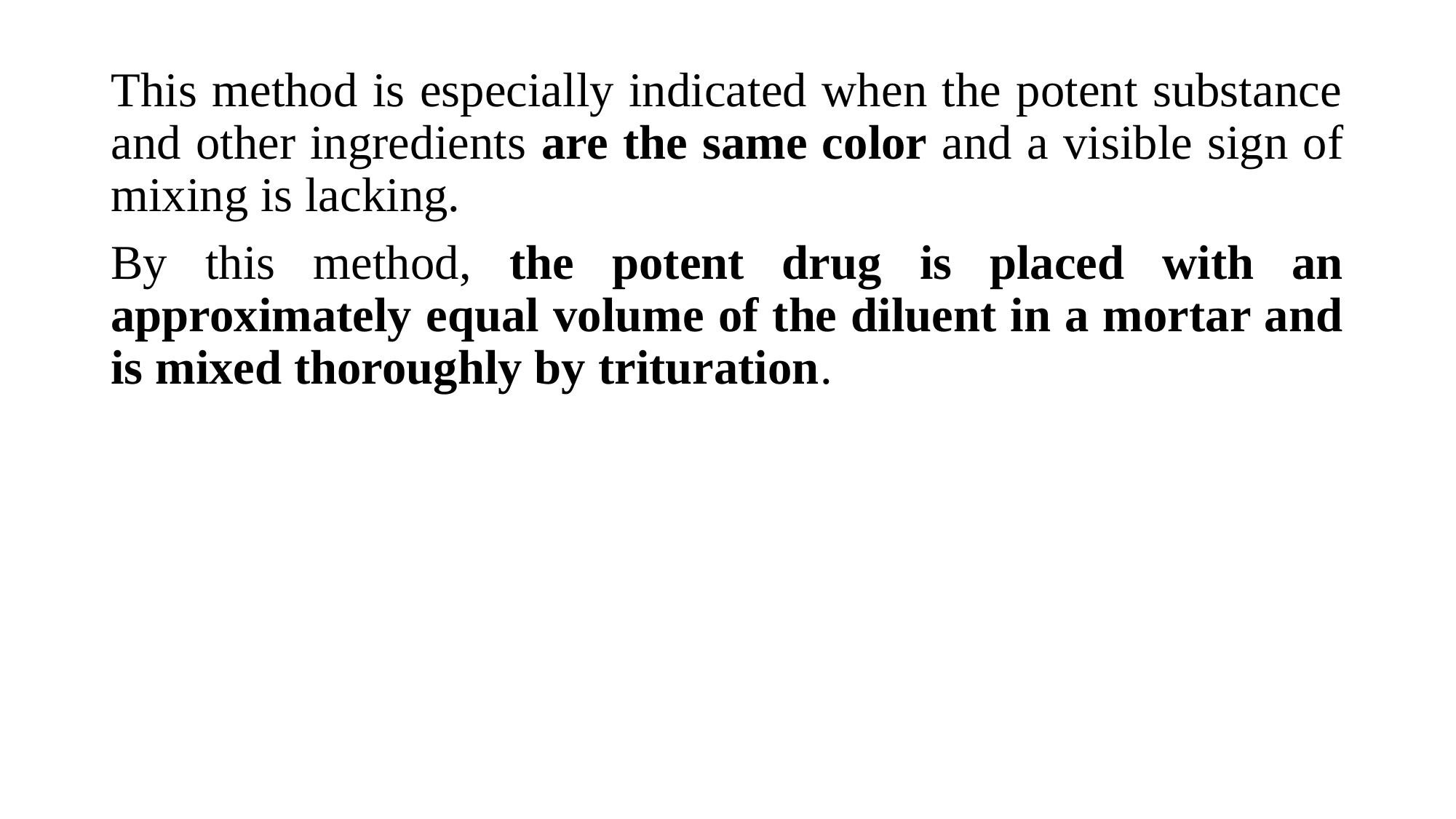

This method is especially indicated when the potent substance and other ingredients are the same color and a visible sign of mixing is lacking.
By this method, the potent drug is placed with an approximately equal volume of the diluent in a mortar and is mixed thoroughly by trituration.